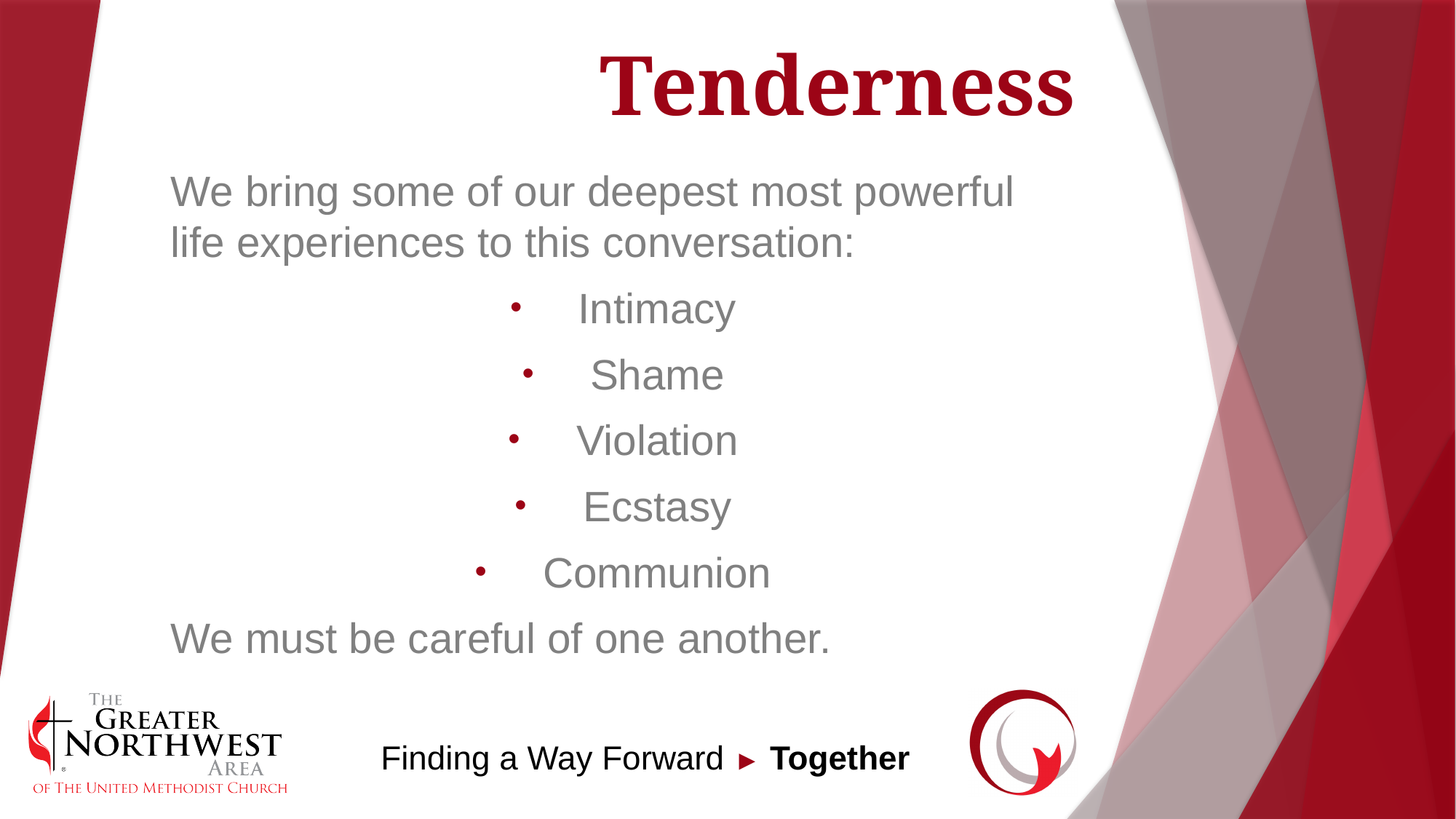

# Tenderness
We bring some of our deepest most powerful life experiences to this conversation:
Intimacy
Shame
Violation
Ecstasy
Communion
We must be careful of one another.